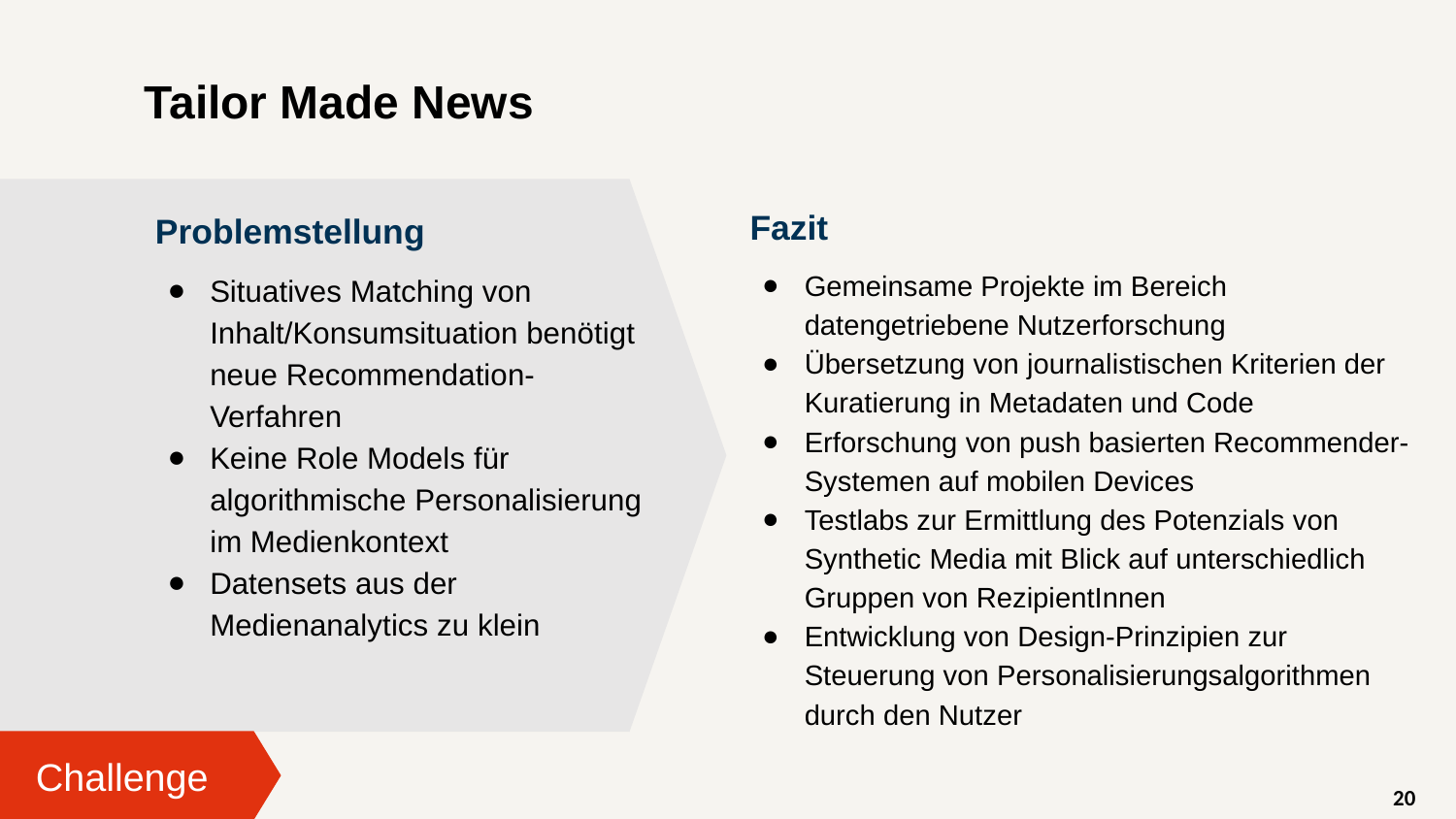

# Tailor Made News

Fazit
Gemeinsame Projekte im Bereich datengetriebene Nutzerforschung
Übersetzung von journalistischen Kriterien der Kuratierung in Metadaten und Code
Erforschung von push basierten Recommender-Systemen auf mobilen Devices
Testlabs zur Ermittlung des Potenzials von Synthetic Media mit Blick auf unterschiedlich Gruppen von RezipientInnen
Entwicklung von Design-Prinzipien zur Steuerung von Personalisierungsalgorithmen durch den Nutzer
Problemstellung
Situatives Matching von Inhalt/Konsumsituation benötigt neue Recommendation-Verfahren
Keine Role Models für algorithmische Personalisierung im Medienkontext
Datensets aus der Medienanalytics zu klein

Challenge
20